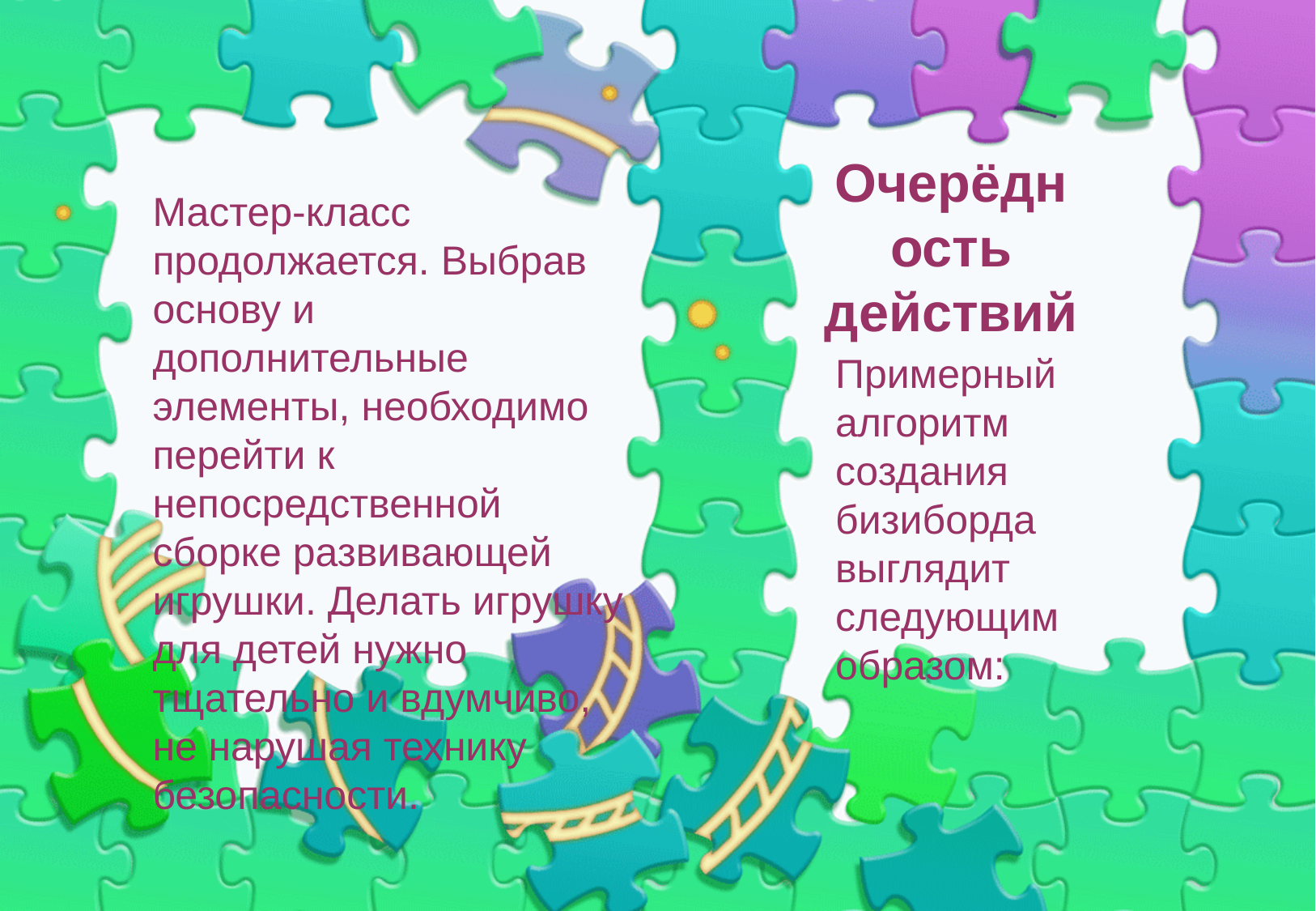

Очерёдность действий
Мастер-класс продолжается. Выбрав основу и дополнительные элементы, необходимо перейти к непосредственной сборке развивающей игрушки. Делать игрушку для детей нужно тщательно и вдумчиво, не нарушая технику безопасности.

Примерный алгоритм создания бизиборда выглядит следующим образом: